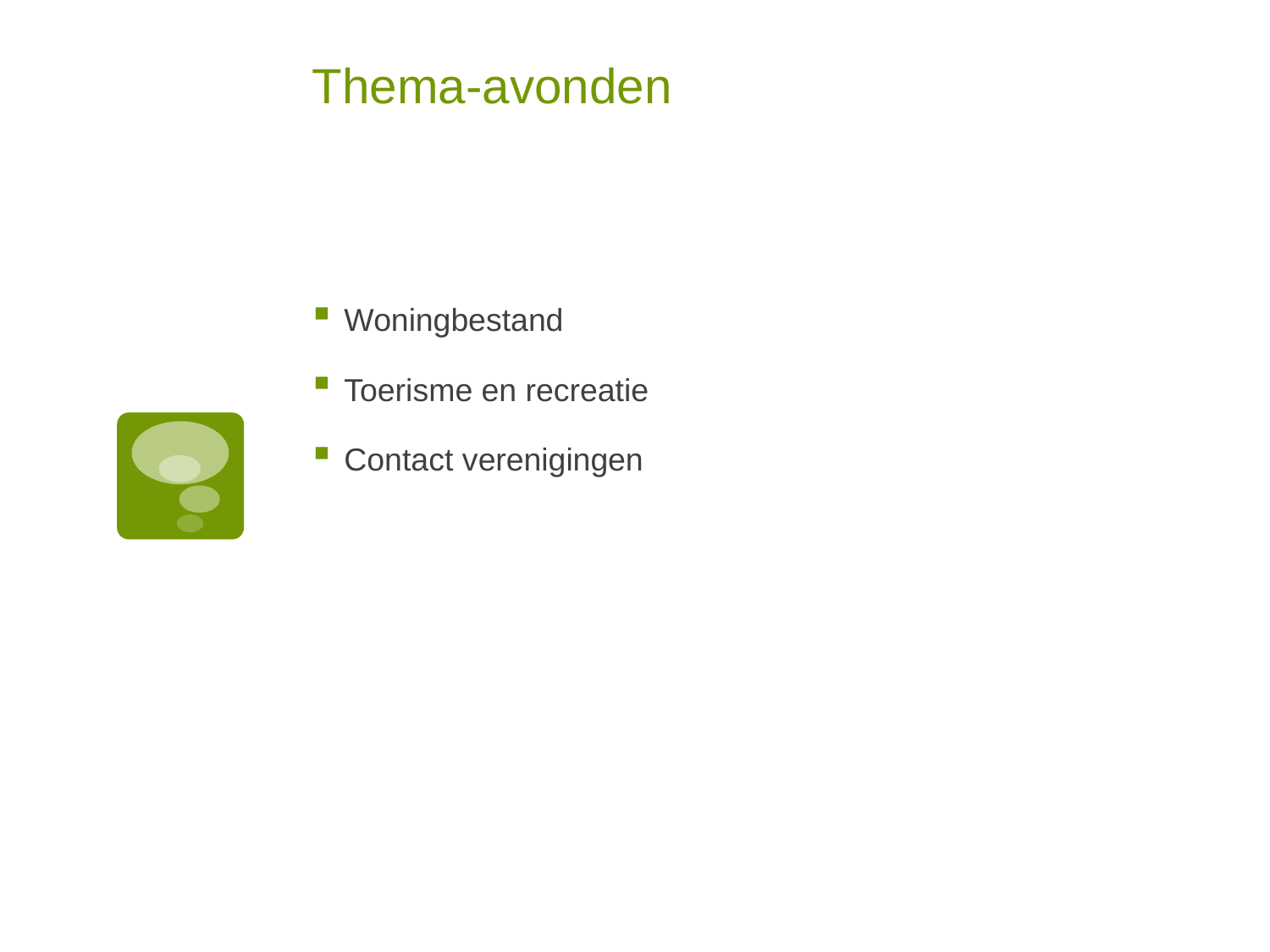

# Thema-avonden
Woningbestand
Toerisme en recreatie
Contact verenigingen